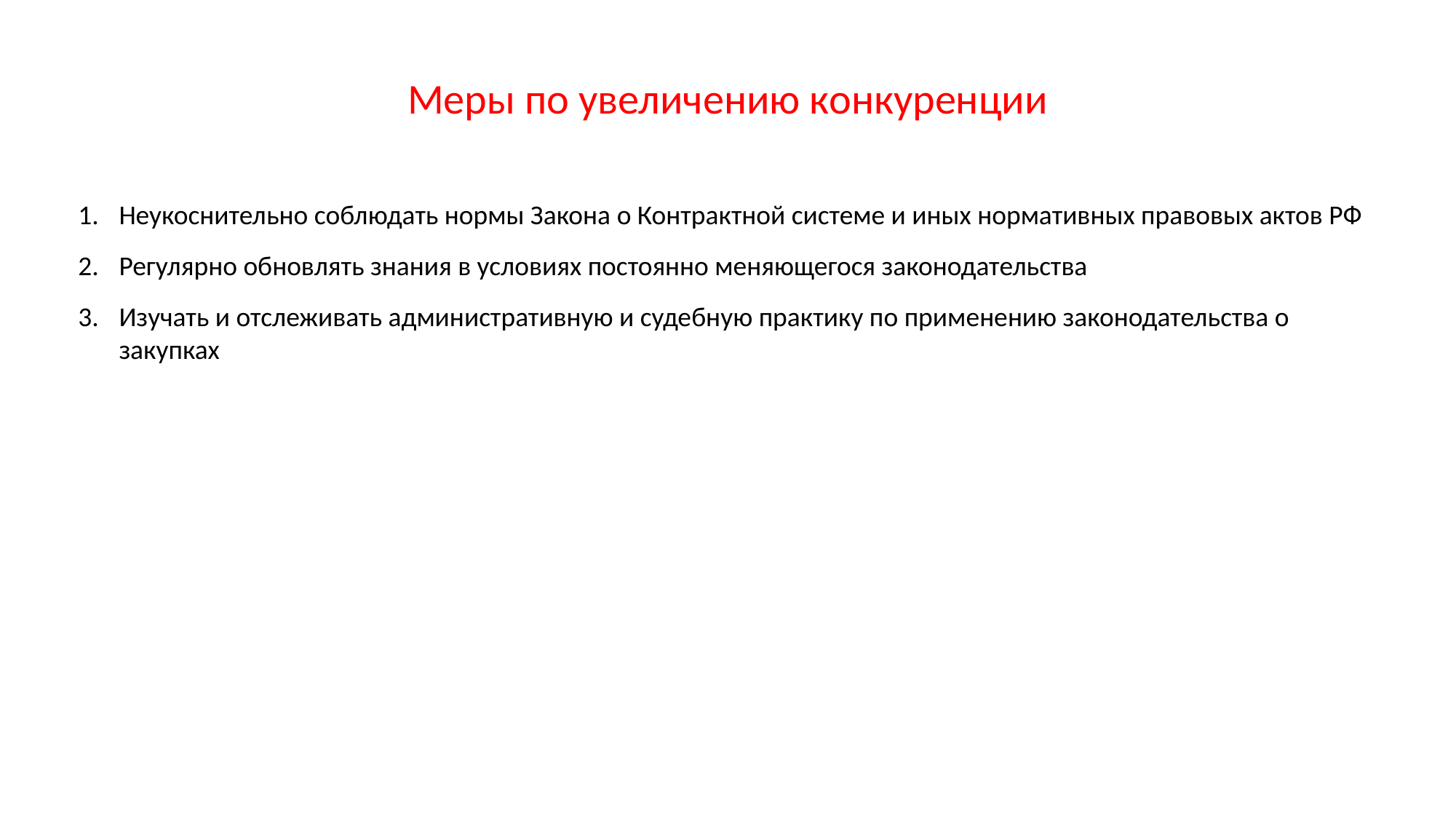

# Меры по увеличению конкуренции
Неукоснительно соблюдать нормы Закона о Контрактной системе и иных нормативных правовых актов РФ
Регулярно обновлять знания в условиях постоянно меняющегося законодательства
Изучать и отслеживать административную и судебную практику по применению законодательства о закупках